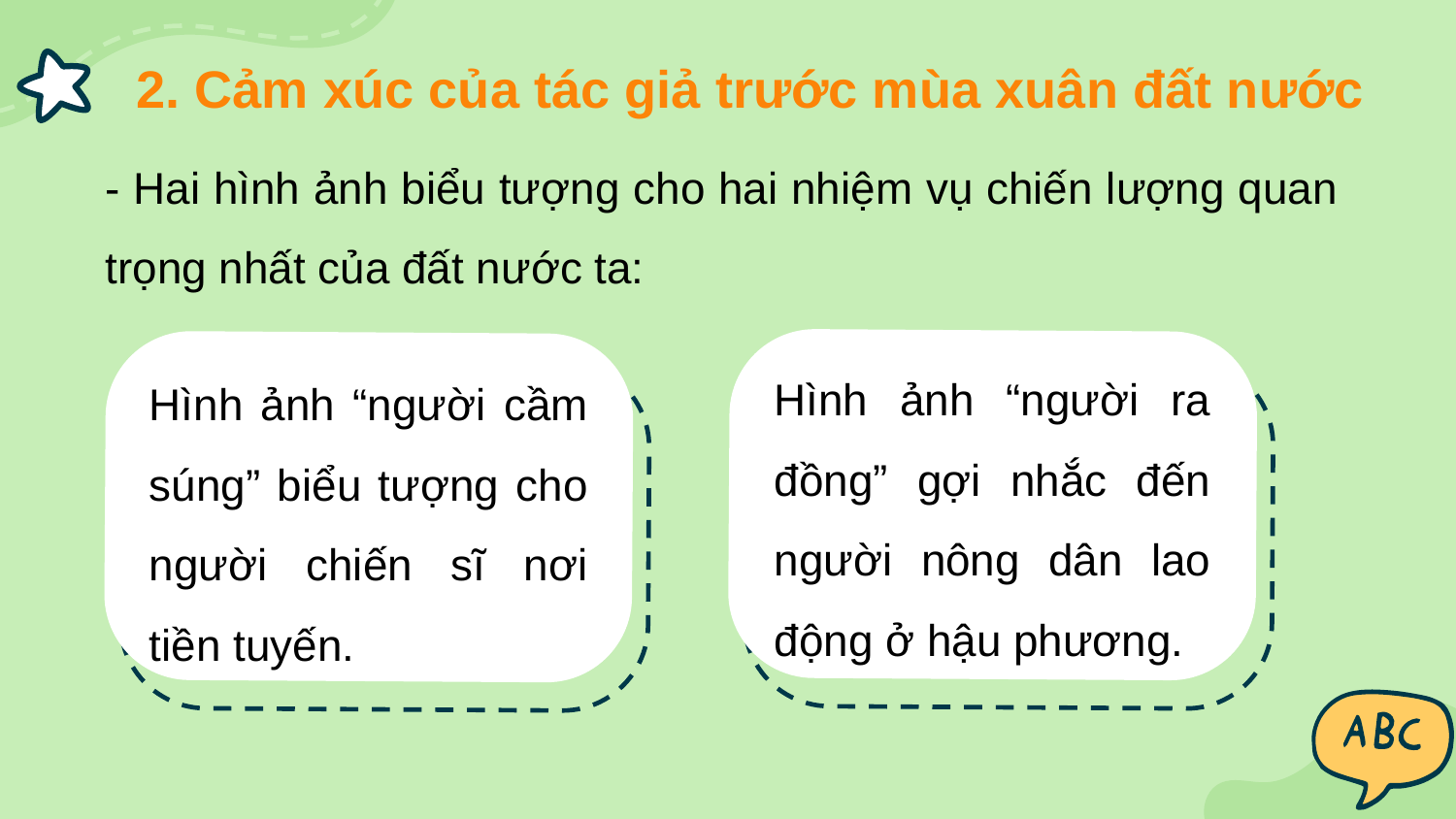

2. Cảm xúc của tác giả trước mùa xuân đất nước

- Hai hình ảnh biểu tượng cho hai nhiệm vụ chiến lượng quan trọng nhất của đất nước ta:

Hình ảnh “người ra đồng” gợi nhắc đến người nông dân lao động ở hậu phương.
Hình ảnh “người cầm súng” biểu tượng cho người chiến sĩ nơi tiền tuyến.